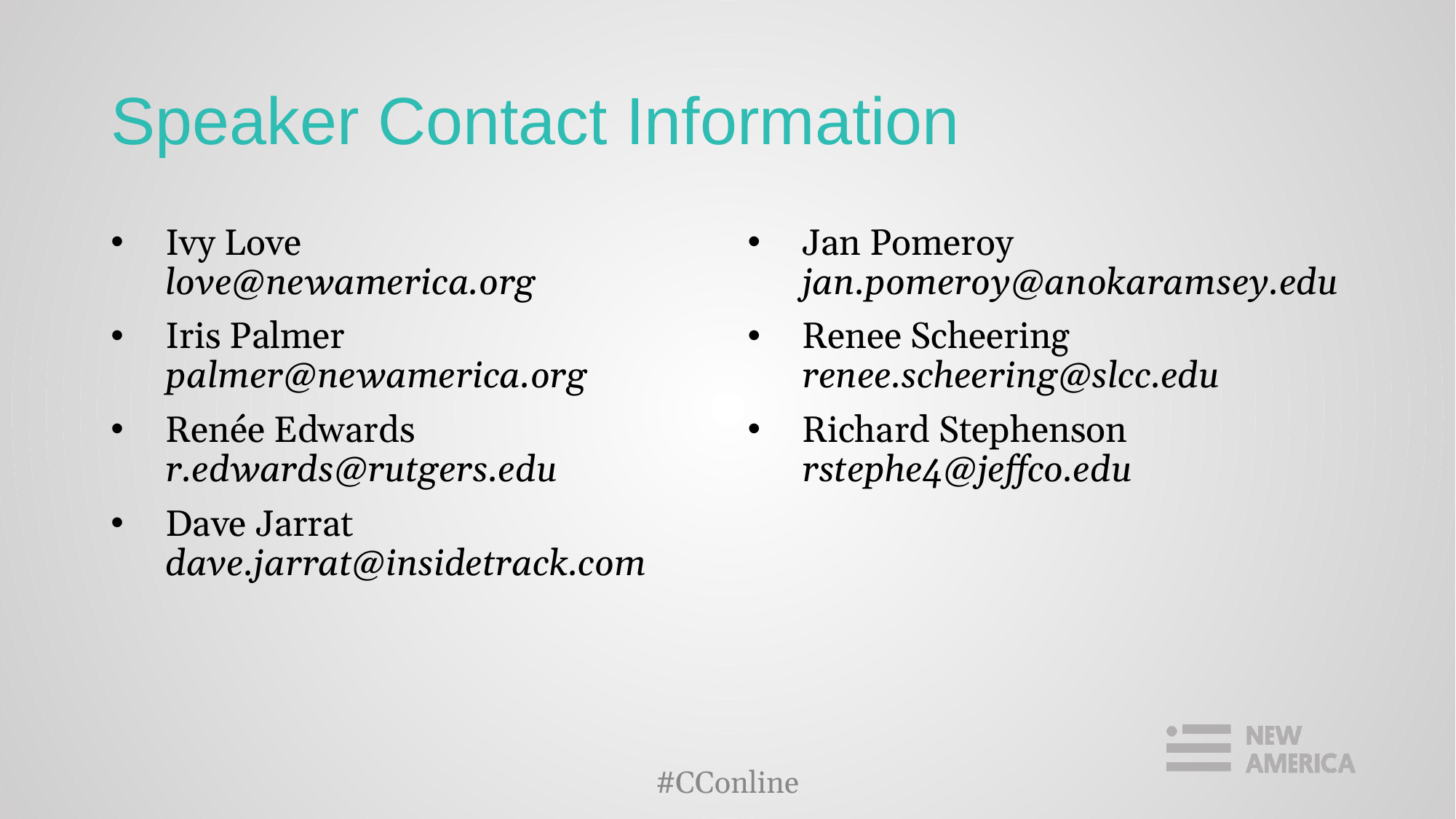

# Speaker Contact Information
Ivy Love      love@newamerica.org
Iris Palmer palmer@newamerica.org
Renée Edwards r.edwards@rutgers.edu
Dave Jarrat dave.jarrat@insidetrack.com

Jan Pomeroy jan.pomeroy@anokaramsey.edu
Renee Scheering renee.scheering@slcc.edu
Richard Stephenson rstephe4@jeffco.edu
#CConline